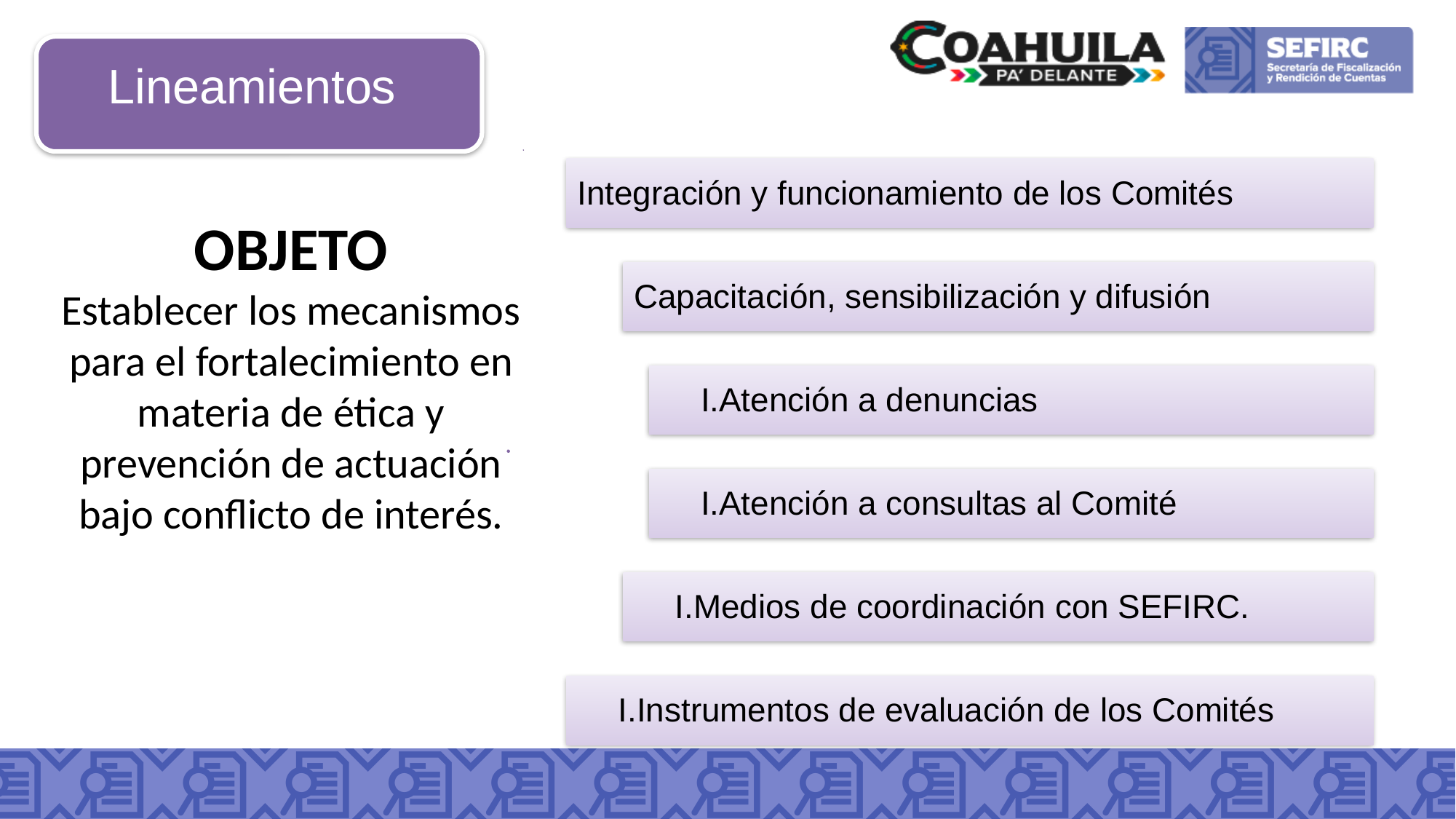

Lineamientos
Integración y funcionamiento de los Comités
Atención a denuncias
Medios de coordinación con SEFIRC.
Capacitación, sensibilización y difusión
Atención a consultas al Comité
Instrumentos de evaluación de los Comités
OBJETO
Establecer los mecanismos para el fortalecimiento en materia de ética y prevención de actuación bajo conflicto de interés.